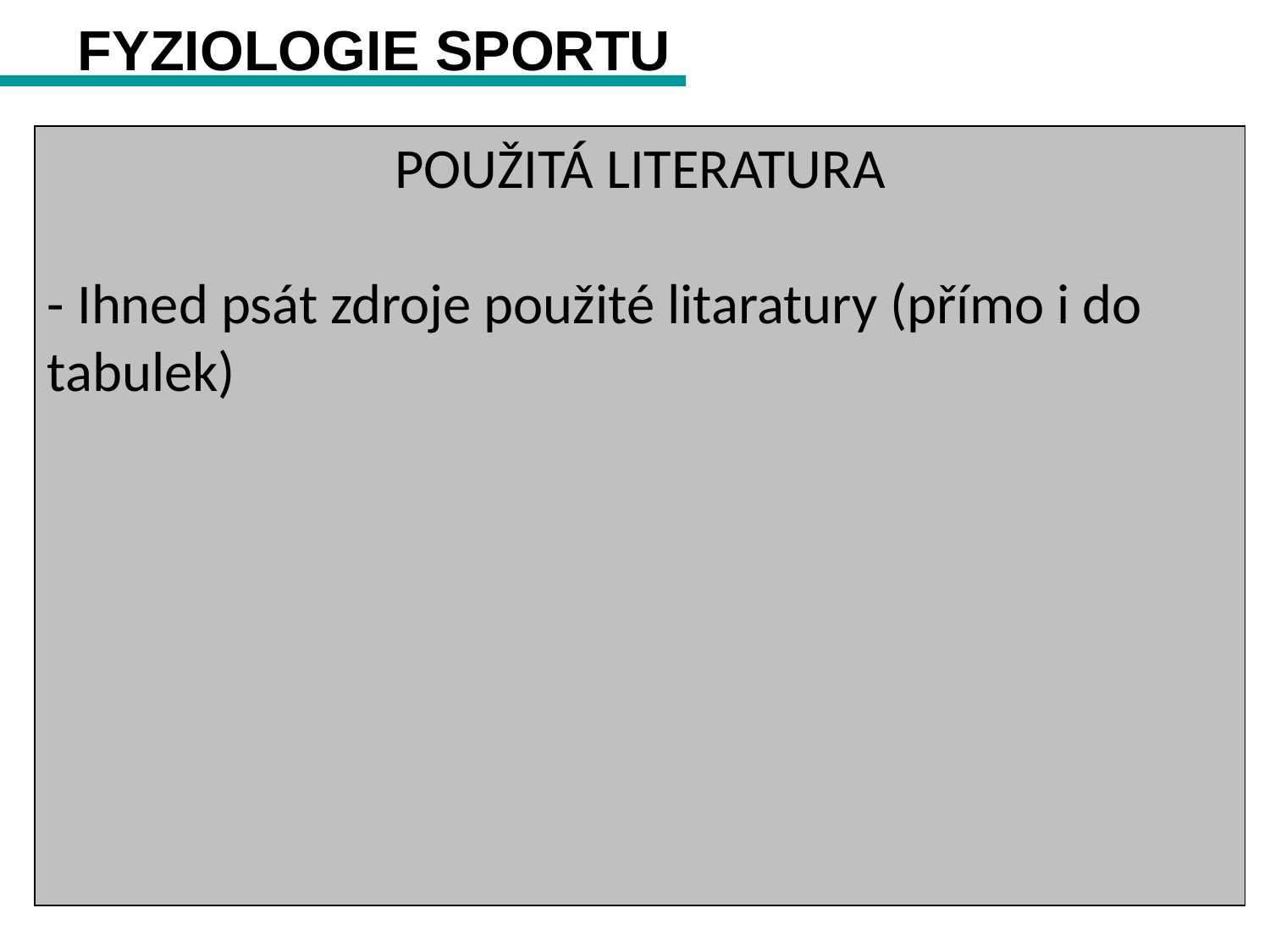

FYZIOLOGIE SPORTU

POUŽITÁ LITERATURA

- Ihned psát zdroje použité litaratury (přímo i do tabulek)